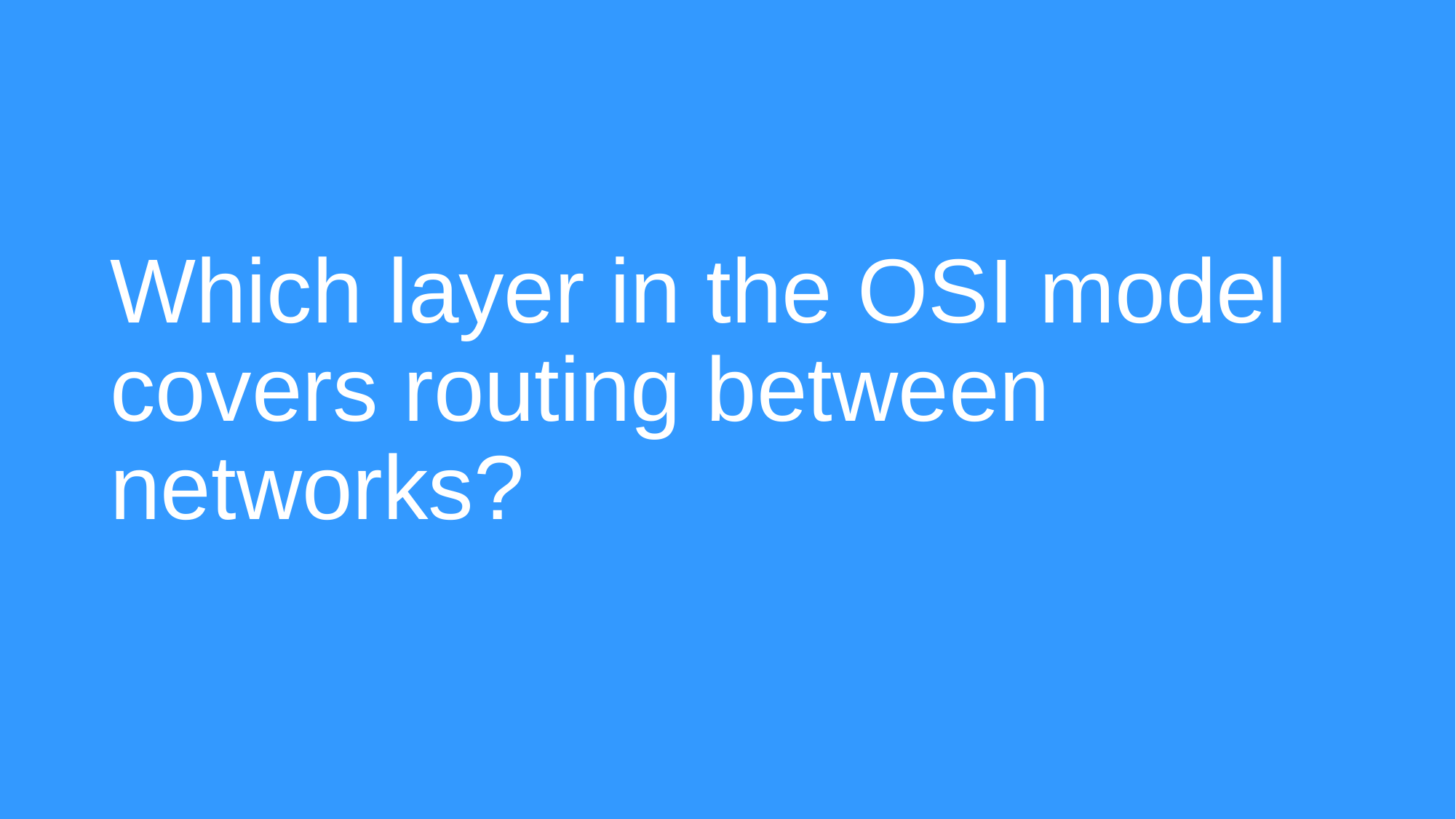

# Which layer in the OSI model covers routing between networks?